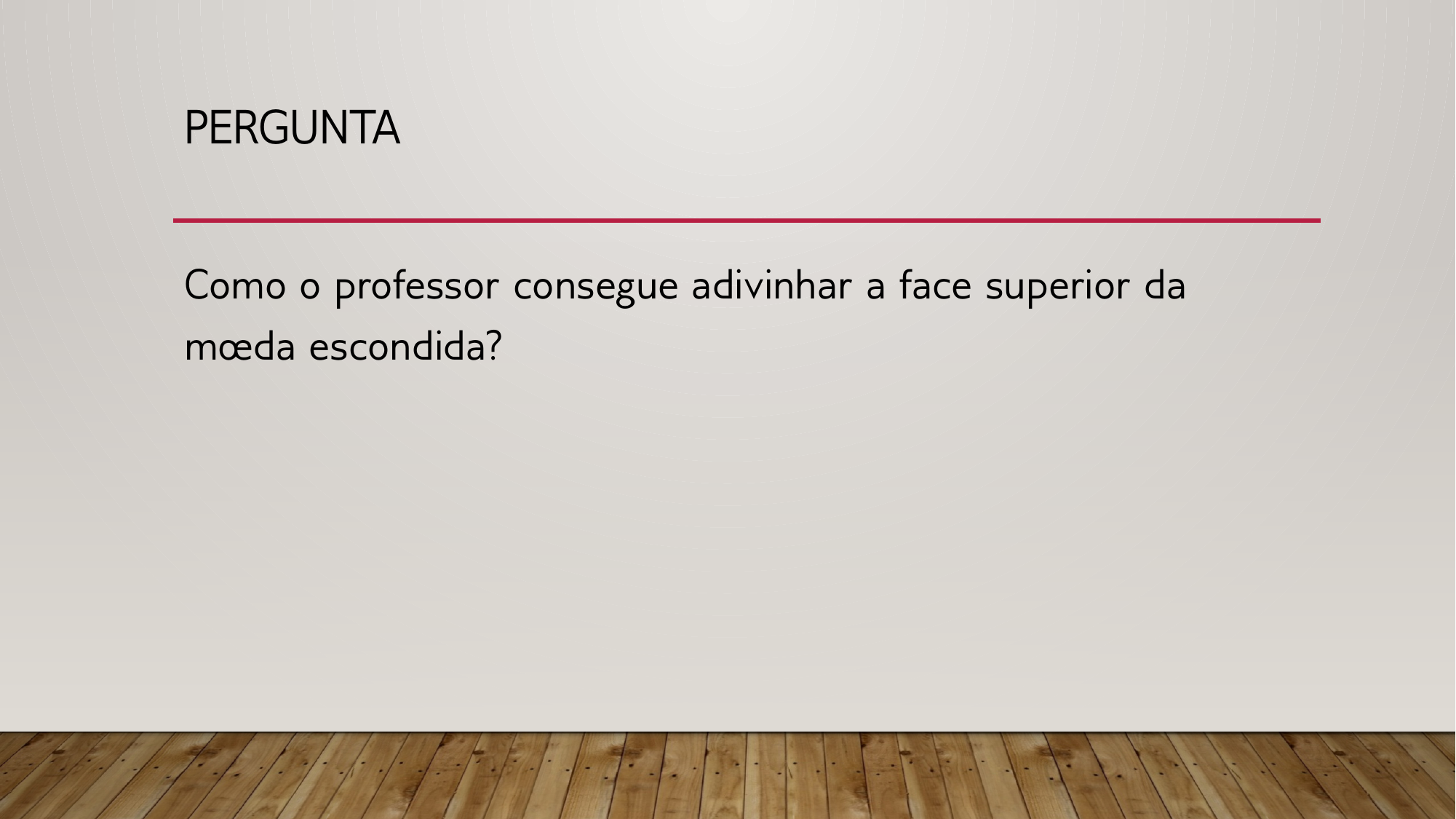

# Pergunta
Como o professor consegue adivinhar a face superior da moeda escondida?